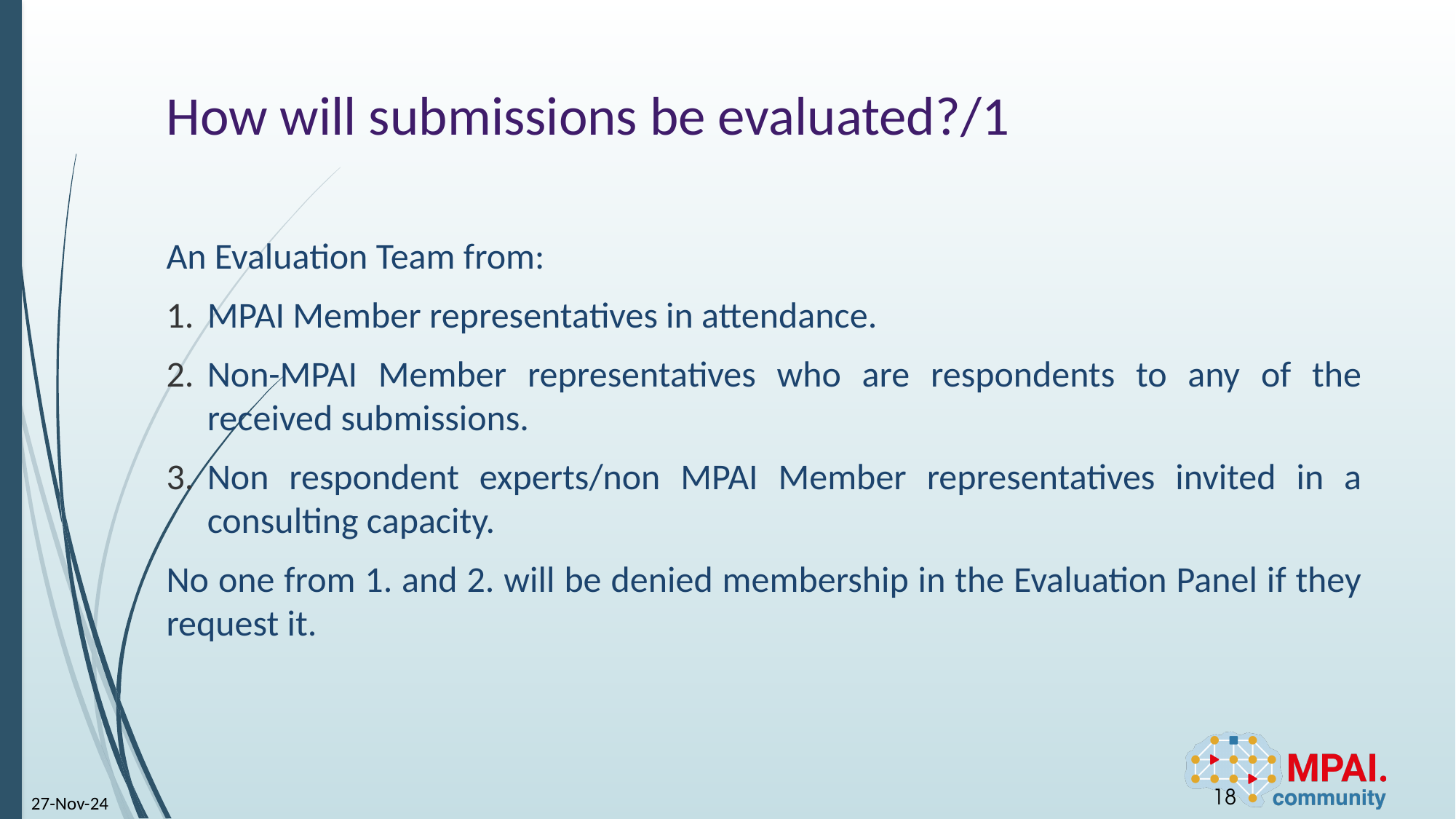

# How will submissions be evaluated?/1
An Evaluation Team from:
MPAI Member representatives in attendance.
Non-MPAI Member representatives who are respondents to any of the received submissions.
Non respondent experts/non MPAI Member representatives invited in a consulting capacity.
No one from 1. and 2. will be denied membership in the Evaluation Panel if they request it.

18
27-Nov-24